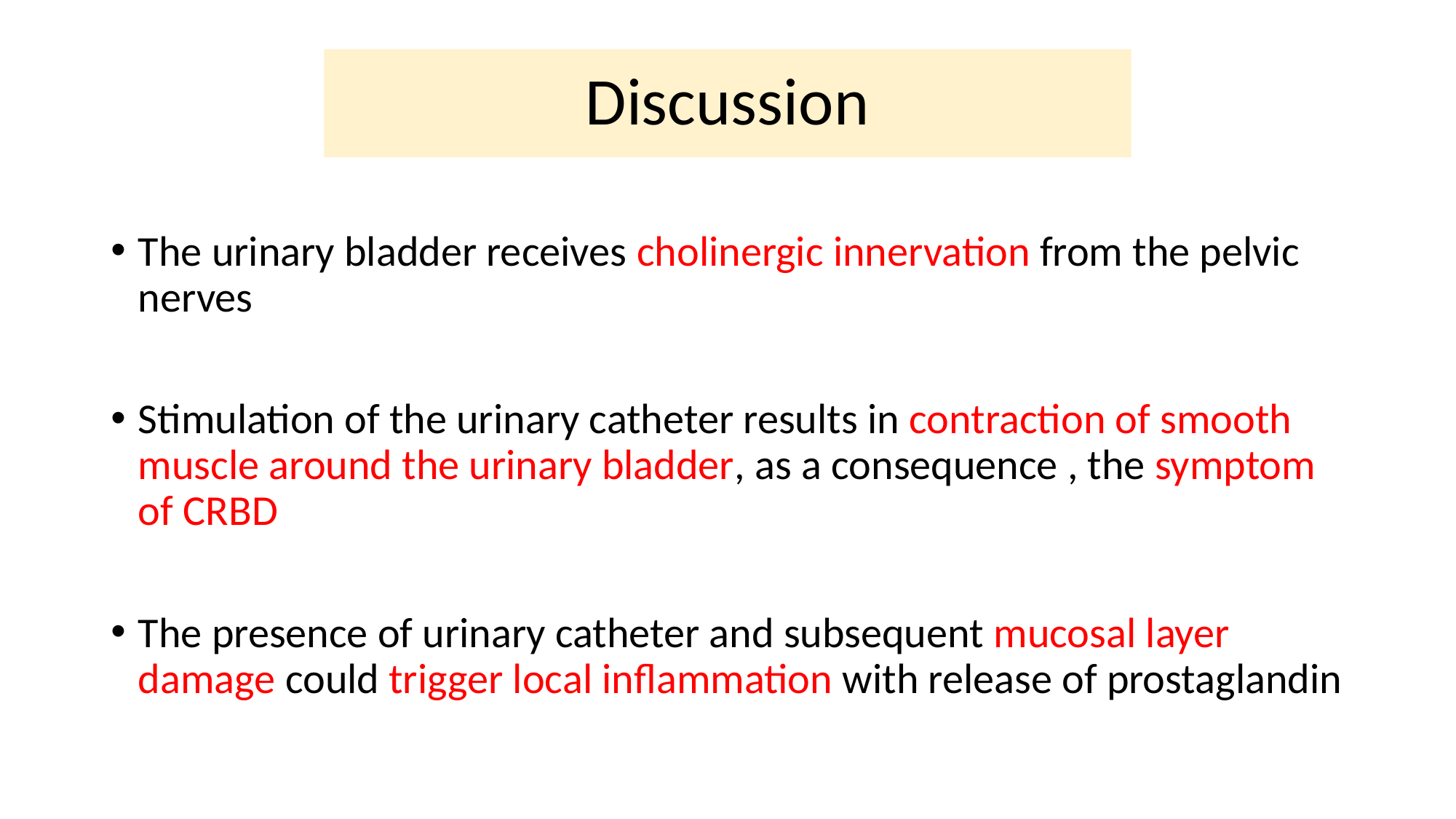

# Discussion
The urinary bladder receives cholinergic innervation from the pelvic nerves

Stimulation of the urinary catheter results in contraction of smooth muscle around the urinary bladder, as a consequence , the symptom of CRBD

The presence of urinary catheter and subsequent mucosal layer damage could trigger local inflammation with release of prostaglandin